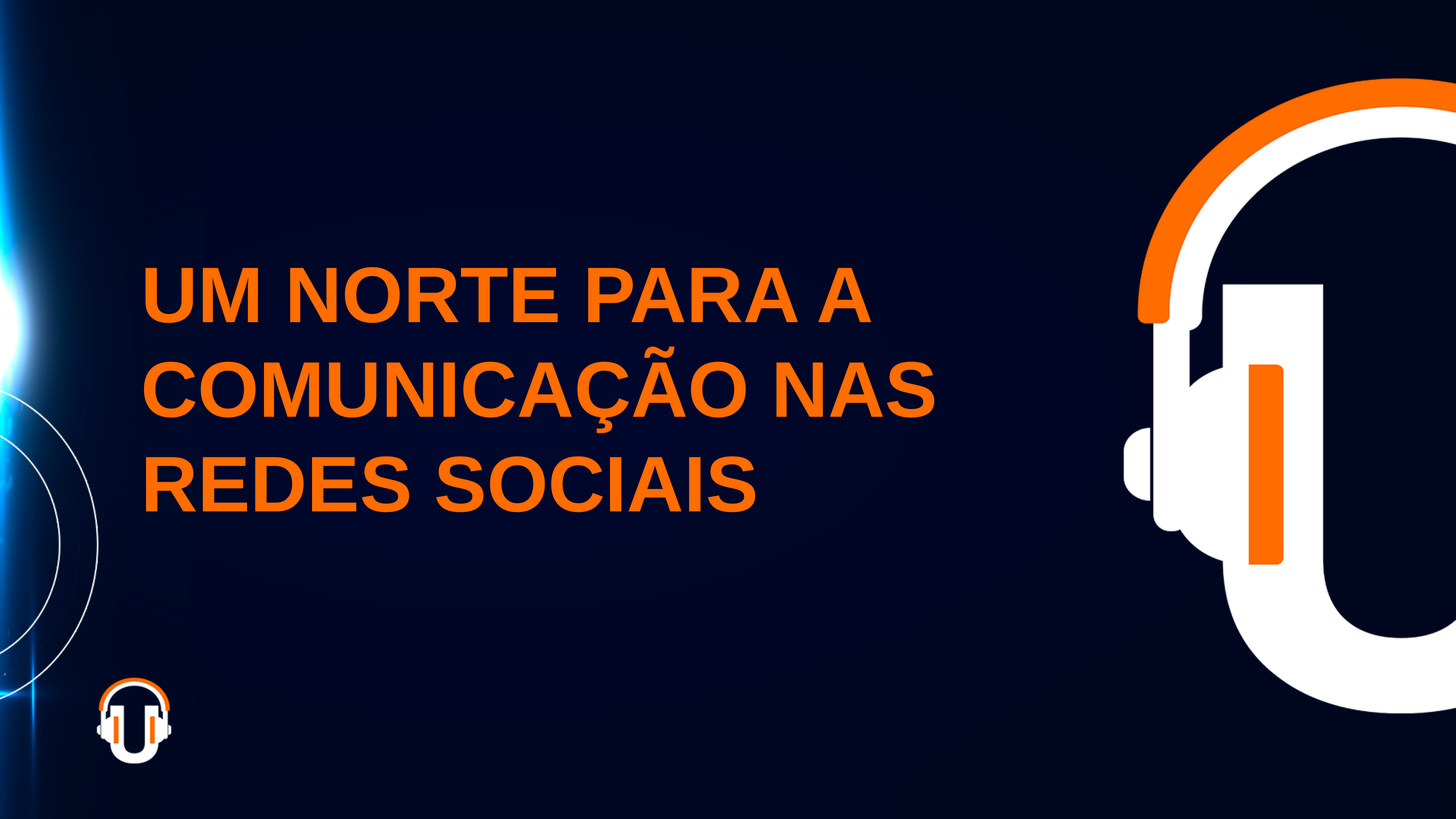

UM NORTE PARA A COMUNICAÇÃO NAS
REDES SOCIAIS